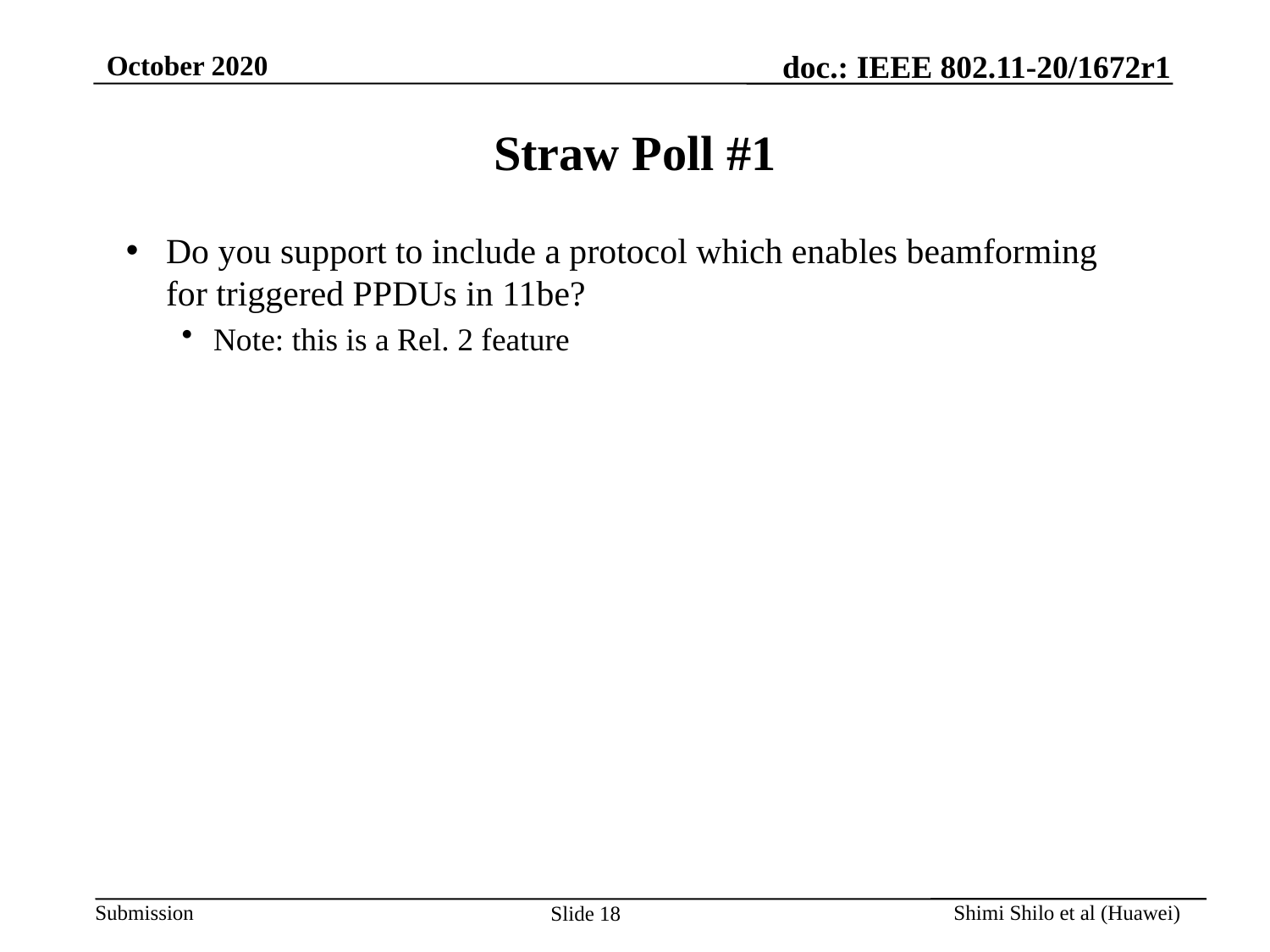

# Straw Poll #1
Do you support to include a protocol which enables beamforming for triggered PPDUs in 11be?
Note: this is a Rel. 2 feature